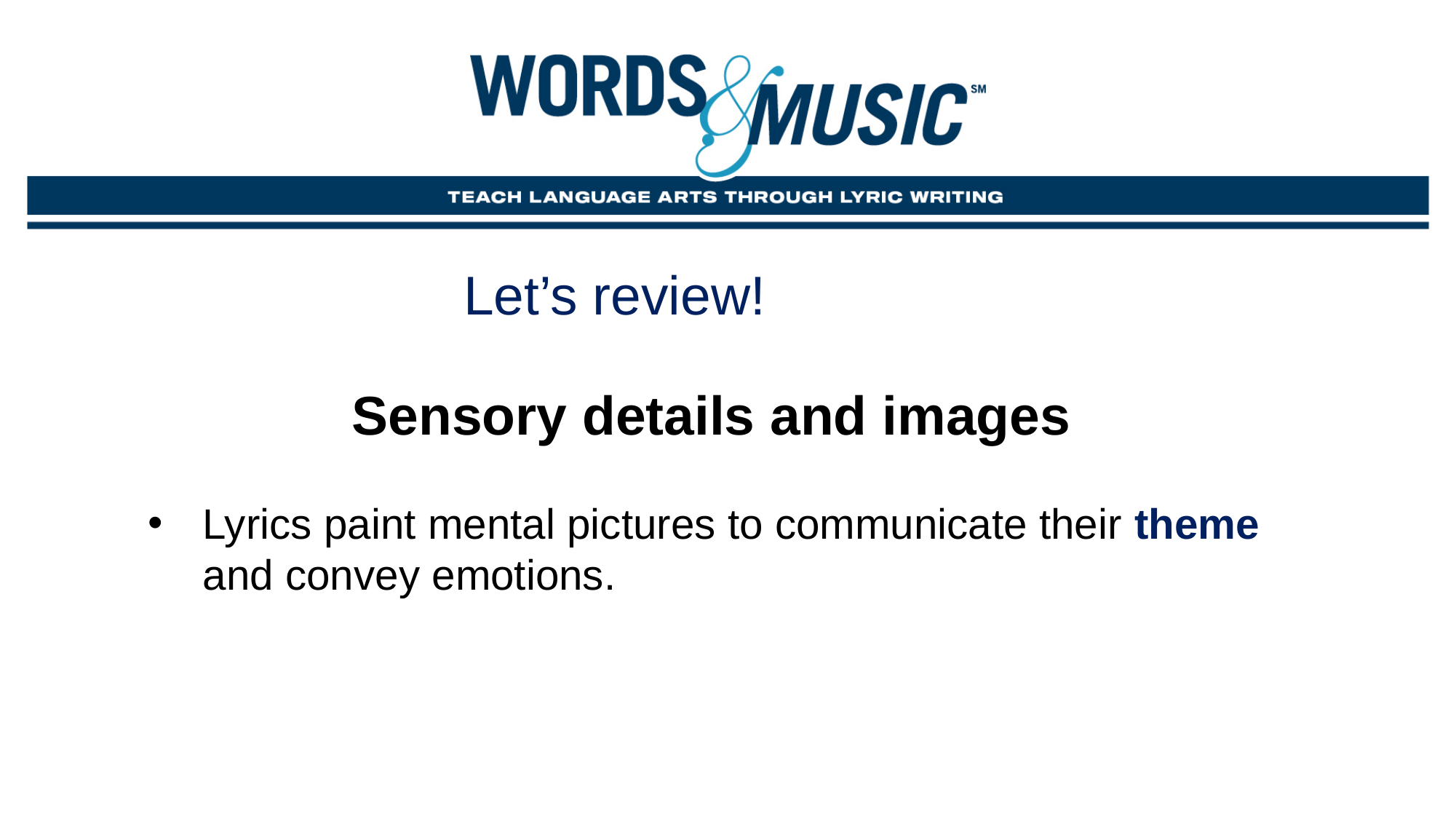

Let’s review!
Sensory details and images

Lyrics paint mental pictures to communicate their theme and convey emotions.